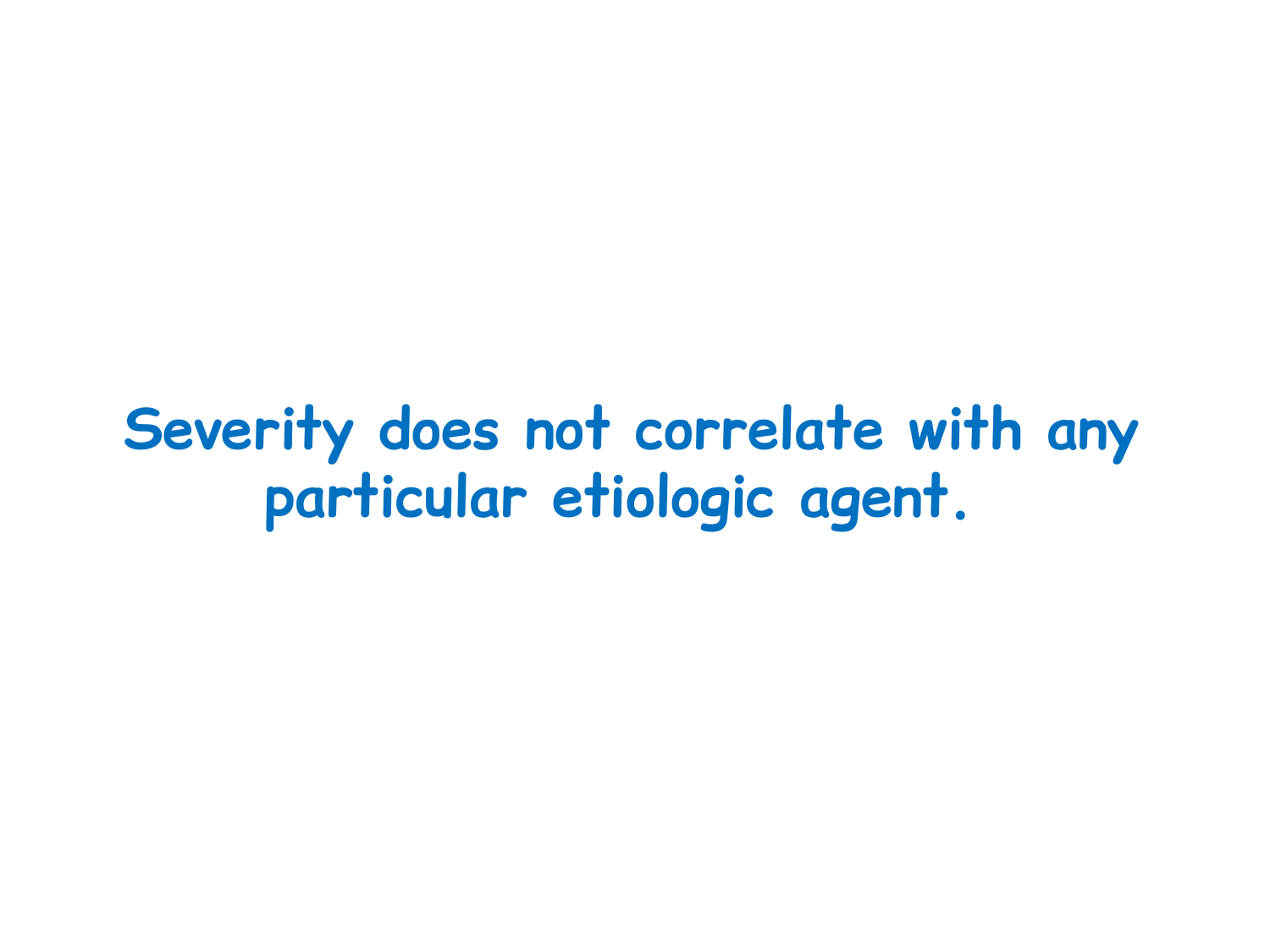

Severity does not correlate with any particular etiologic agent.